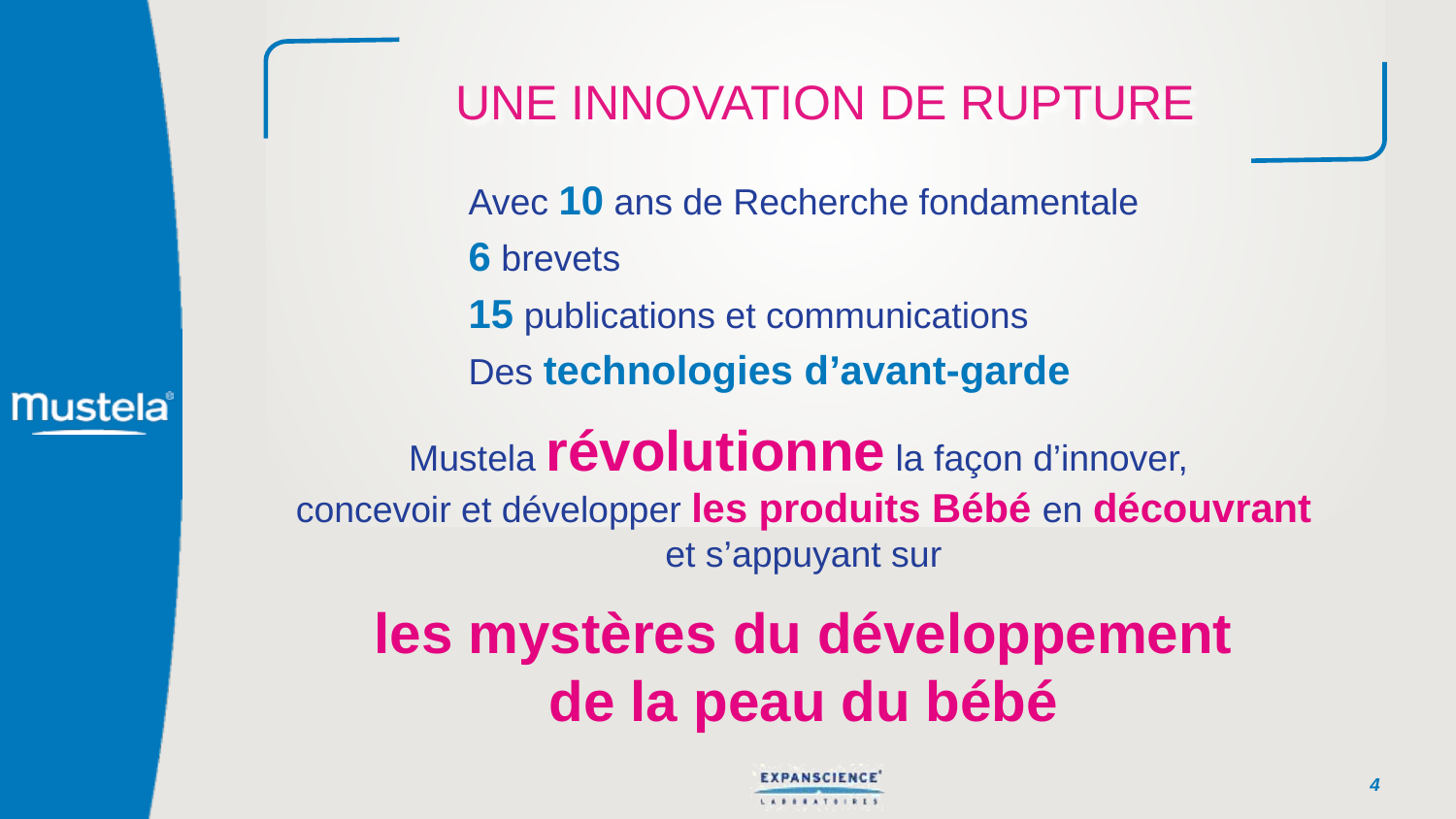

# UNE INNOVATION DE RUPTURE
Avec 10 ans de Recherche fondamentale
6 brevets
15 publications et communications
Des technologies d’avant-garde
Mustela révolutionne la façon d’innover,
concevoir et développer les produits Bébé en découvrant
et s’appuyant sur
les mystères du développement
de la peau du bébé
4